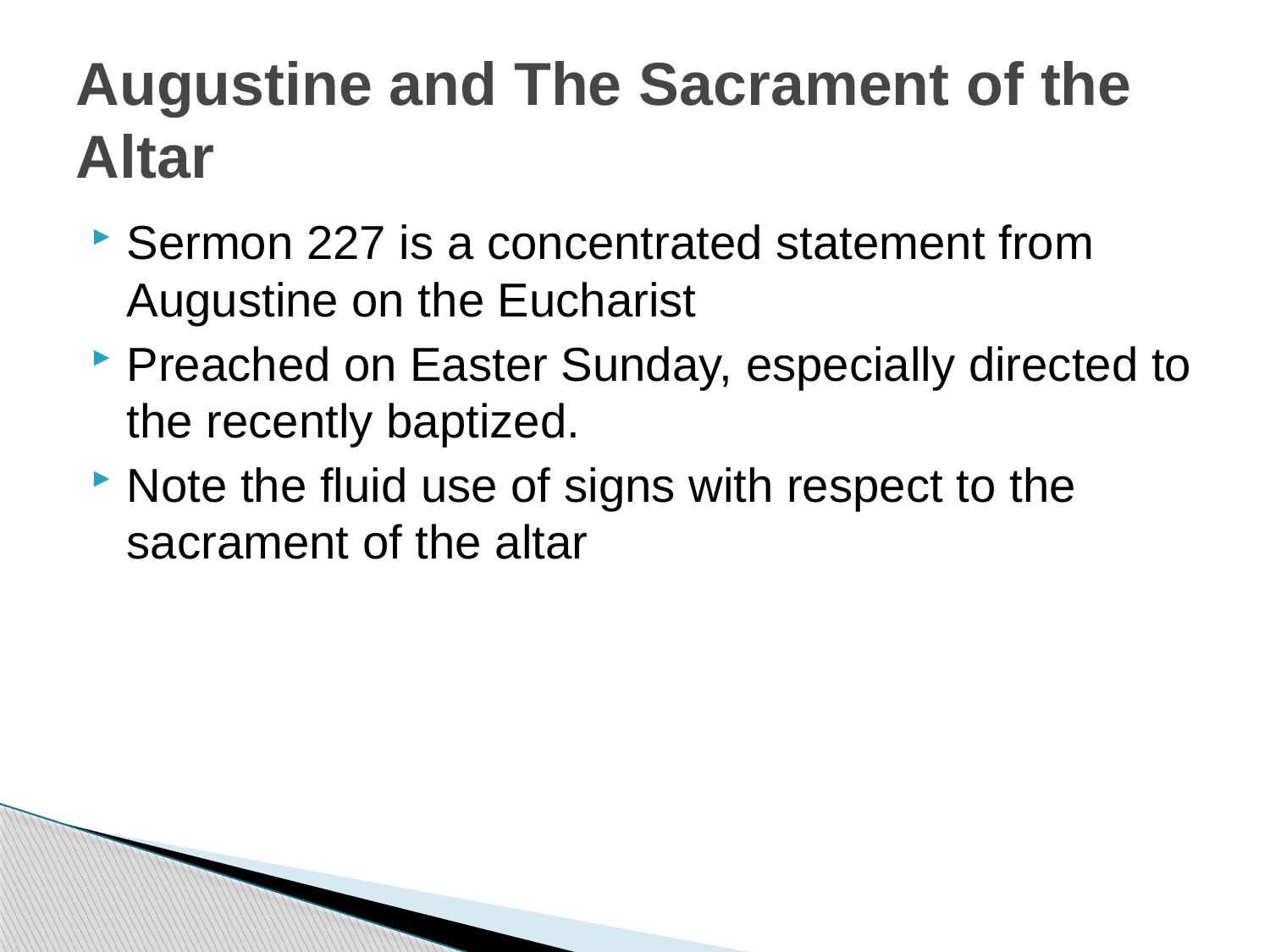

# Augustine and The Sacrament of the Altar
Sermon 227 is a concentrated statement from Augustine on the Eucharist
Preached on Easter Sunday, especially directed to the recently baptized.
Note the fluid use of signs with respect to the sacrament of the altar